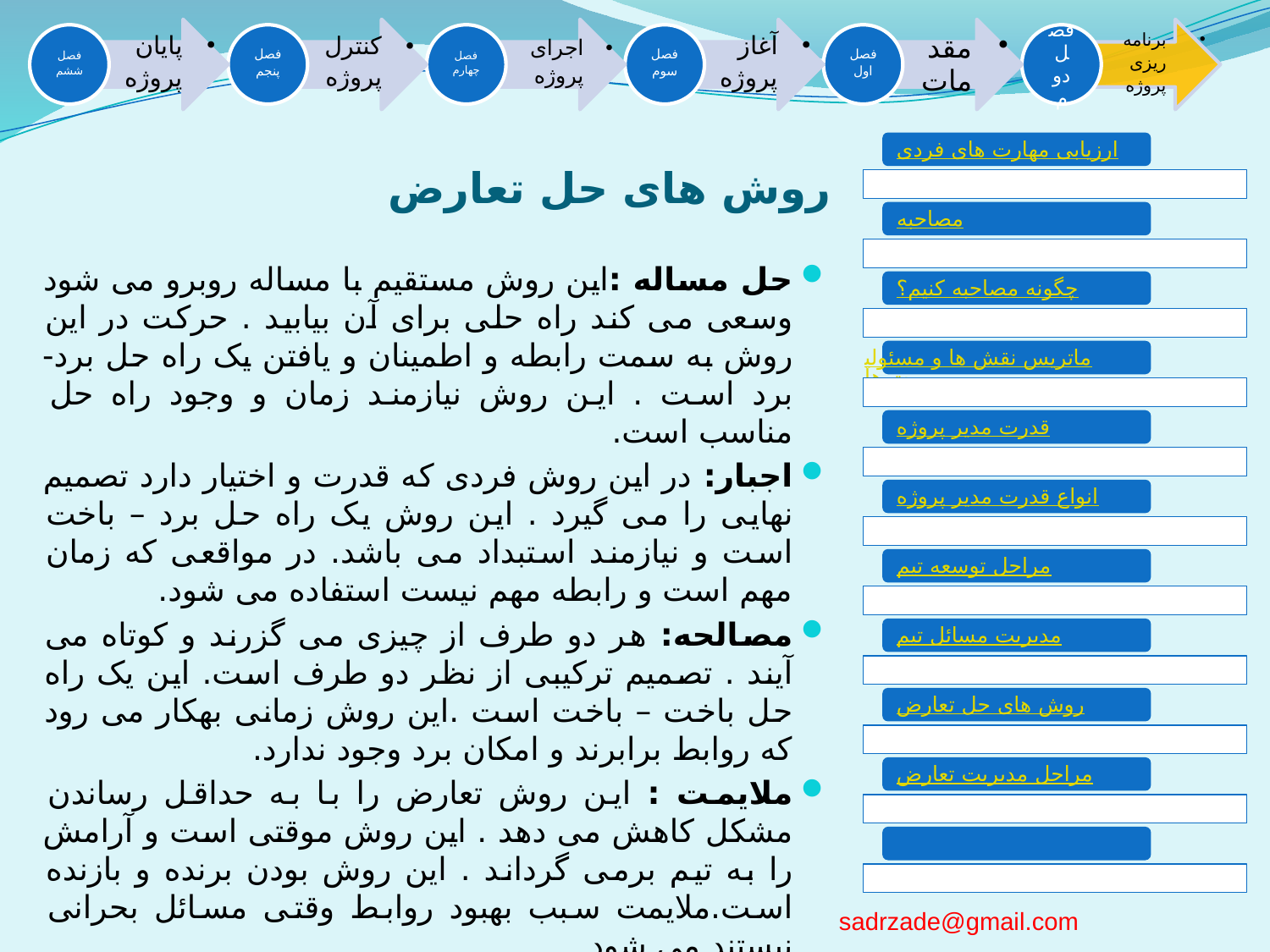

# روش های حل تعارض
حل مساله :این روش مستقیم با مساله روبرو می شود وسعی می کند راه حلی برای آن بیابید . حرکت در این روش به سمت رابطه و اطمینان و یافتن یک راه حل برد-برد است . این روش نیازمند زمان و وجود راه حل مناسب است.
اجبار: در این روش فردی که قدرت و اختیار دارد تصمیم نهایی را می گیرد . این روش یک راه حل برد – باخت است و نیازمند استبداد می باشد. در مواقعی که زمان مهم است و رابطه مهم نیست استفاده می شود.
مصالحه: هر دو طرف از چیزی می گزرند و کوتاه می آیند . تصمیم ترکیبی از نظر دو طرف است. این یک راه حل باخت – باخت است .این روش زمانی بهکار می رود که روابط برابرند و امکان برد وجود ندارد.
ملایمت : این روش تعارض را با به حداقل رساندن مشکل کاهش می دهد . این روش موقتی است و آرامش را به تیم برمی گرداند . این روش بودن برنده و بازنده است.ملایمت سبب بهبود روابط وقتی مسائل بحرانی نیستند می شود.
برکنار کردن: در این روش یک طرف بحث از مساله به کلی کنار گذاشته می شود . این یک راه حل تسلیم – باخت است و در مواقع بحرانی به کار می رود.